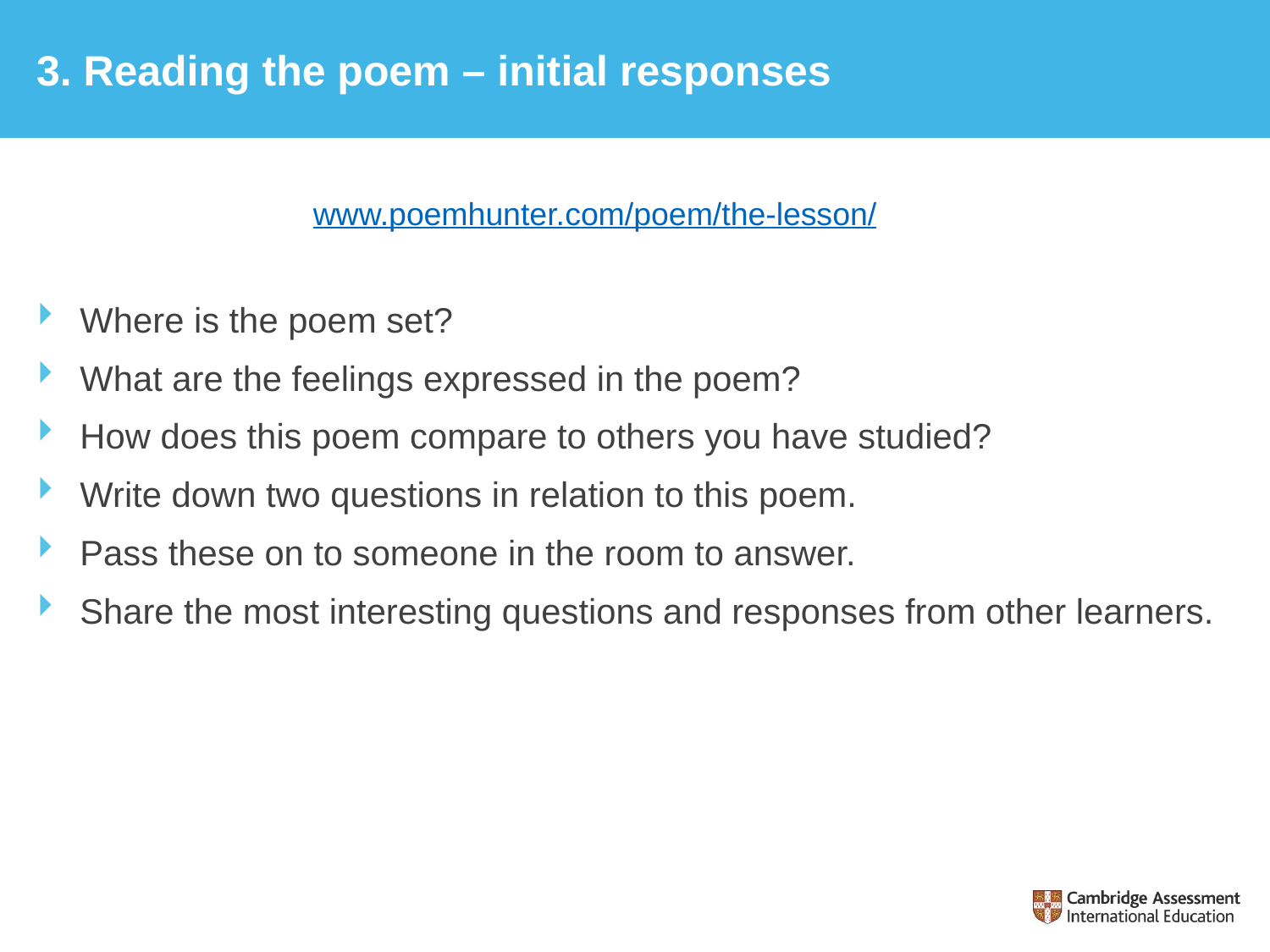

# 3. Reading the poem – initial responses
www.poemhunter.com/poem/the-lesson/
Where is the poem set?
What are the feelings expressed in the poem?
How does this poem compare to others you have studied?
Write down two questions in relation to this poem.
Pass these on to someone in the room to answer.
Share the most interesting questions and responses from other learners.